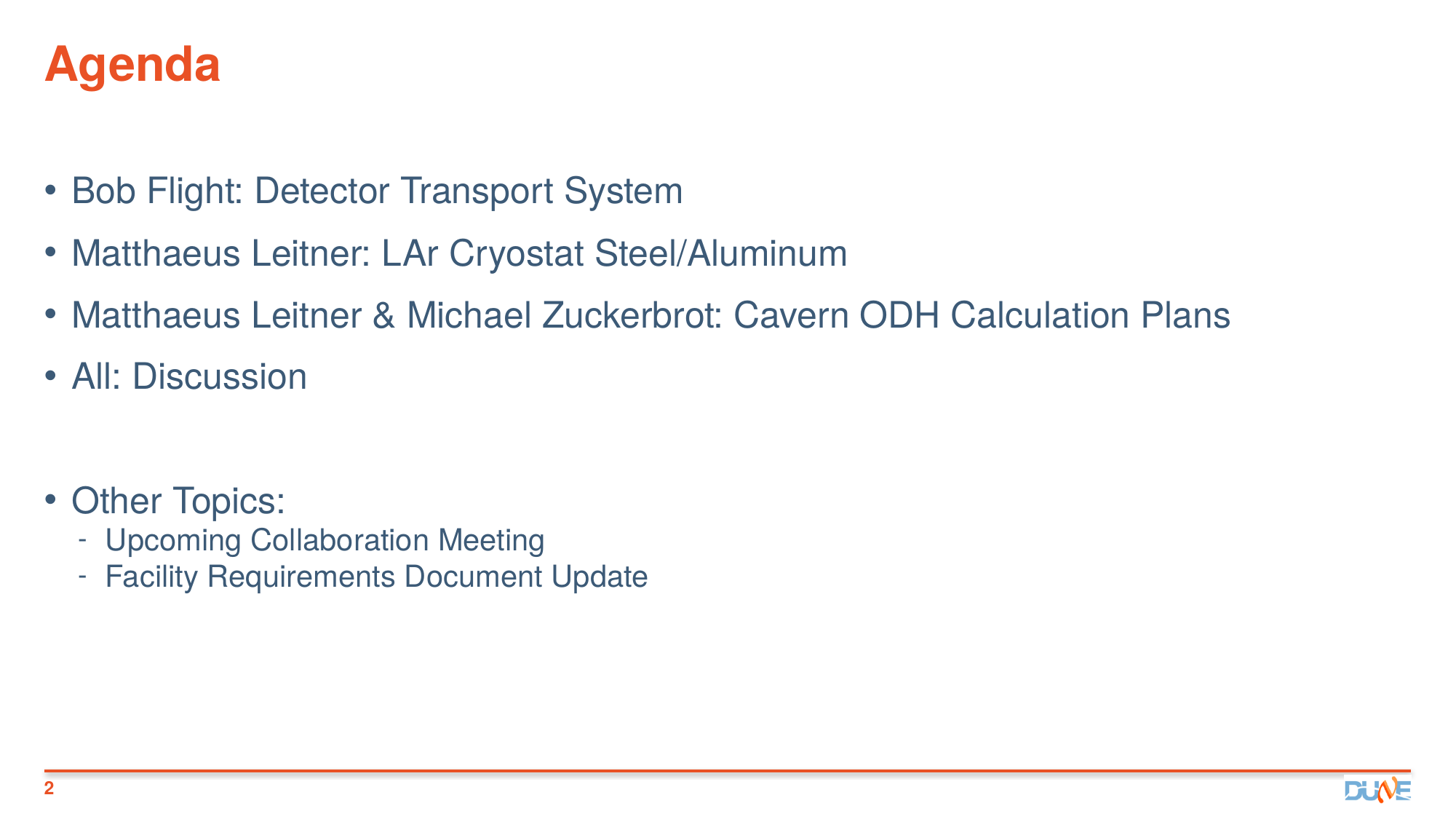

# Agenda
Bob Flight: Detector Transport System
Matthaeus Leitner: LAr Cryostat Steel/Aluminum
Matthaeus Leitner & Michael Zuckerbrot: Cavern ODH Calculation Plans
All: Discussion

Other Topics:
Upcoming Collaboration Meeting
Facility Requirements Document Update
2